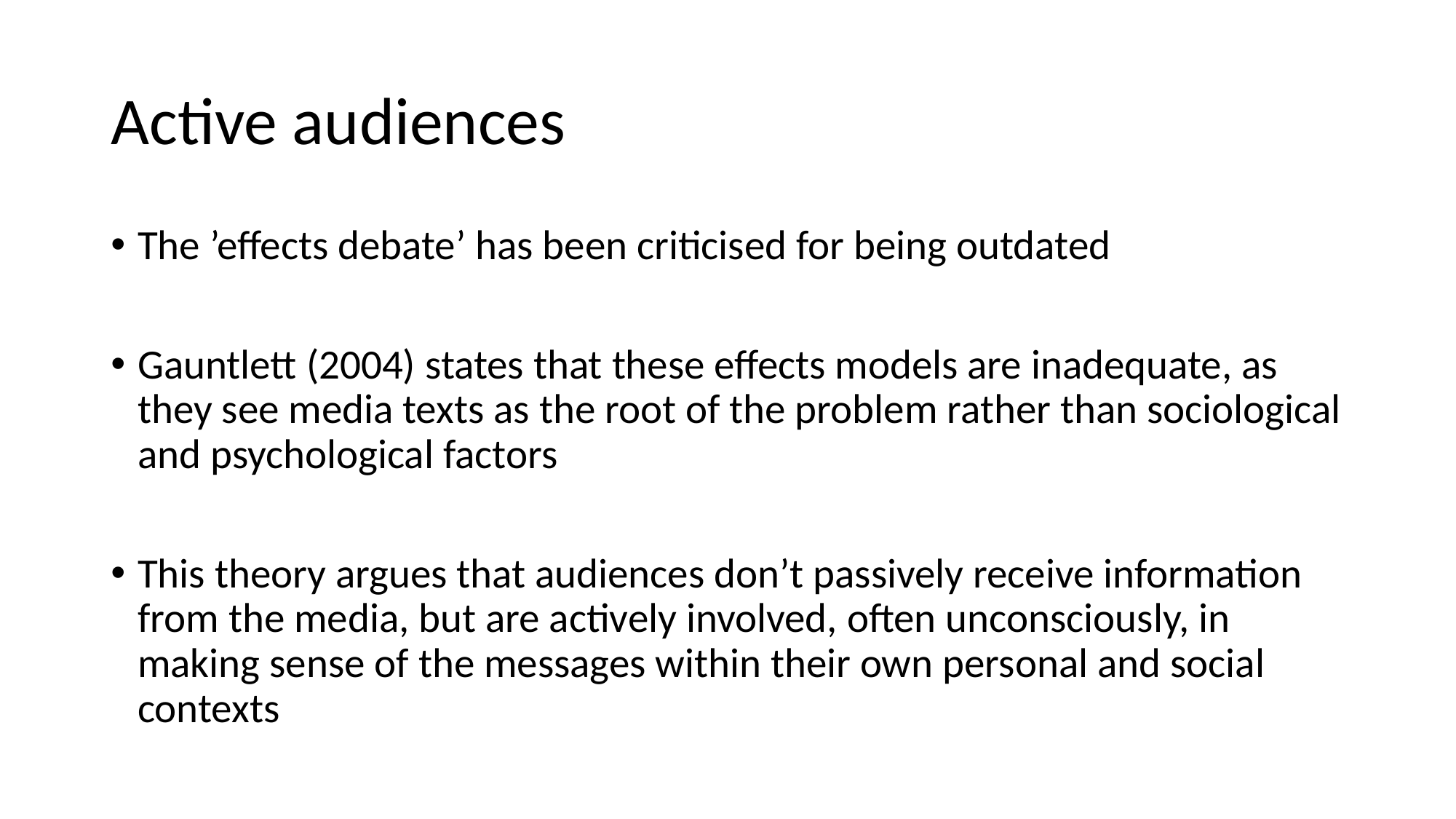

# Active audiences
The ’effects debate’ has been criticised for being outdated

Gauntlett (2004) states that these effects models are inadequate, as they see media texts as the root of the problem rather than sociological and psychological factors

This theory argues that audiences don’t passively receive information from the media, but are actively involved, often unconsciously, in making sense of the messages within their own personal and social contexts